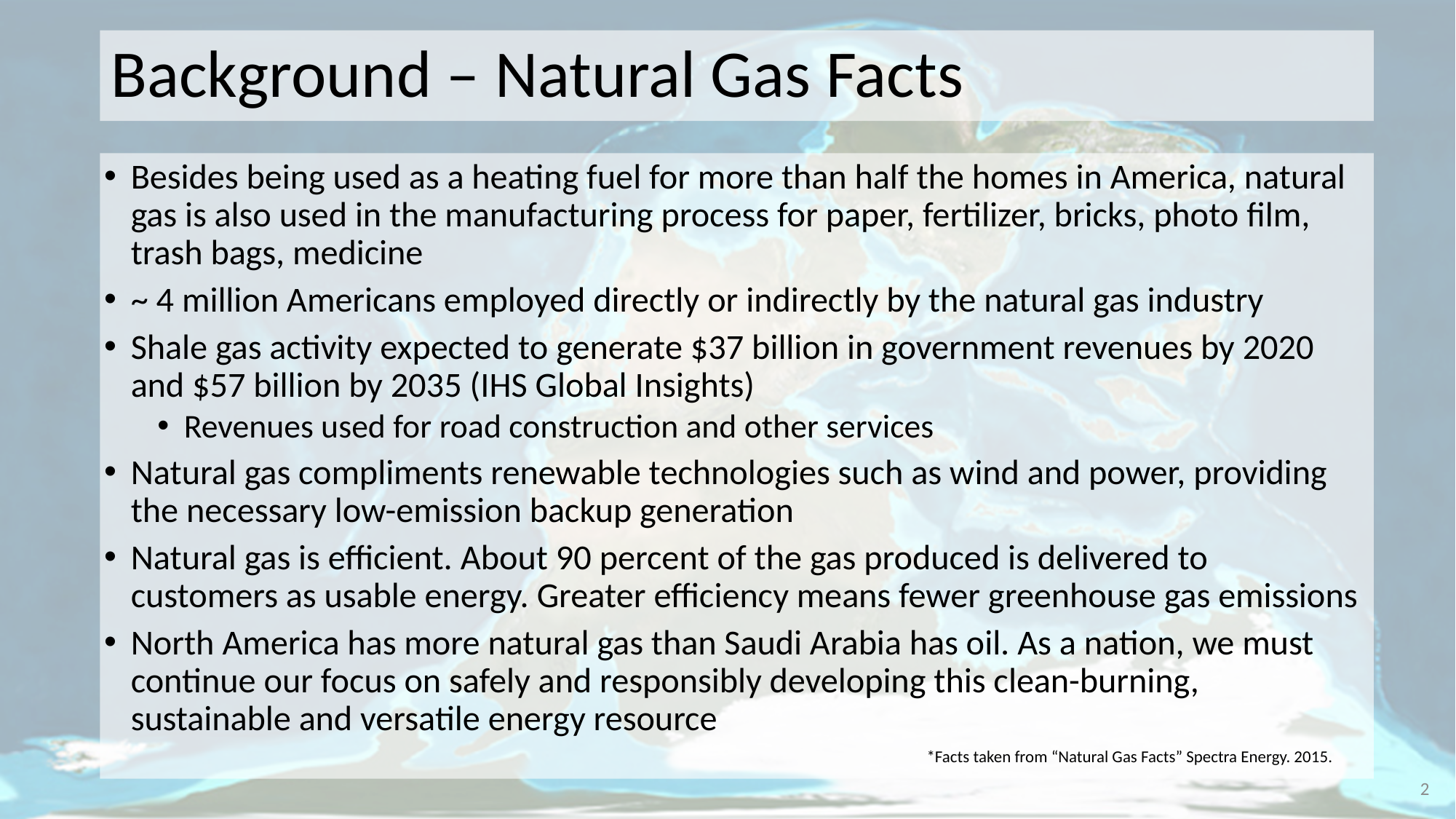

# Background – Natural Gas Facts
Besides being used as a heating fuel for more than half the homes in America, natural gas is also used in the manufacturing process for paper, fertilizer, bricks, photo film, trash bags, medicine
~ 4 million Americans employed directly or indirectly by the natural gas industry
Shale gas activity expected to generate $37 billion in government revenues by 2020 and $57 billion by 2035 (IHS Global Insights)
Revenues used for road construction and other services
Natural gas compliments renewable technologies such as wind and power, providing the necessary low-emission backup generation
Natural gas is efficient. About 90 percent of the gas produced is delivered to customers as usable energy. Greater efficiency means fewer greenhouse gas emissions
North America has more natural gas than Saudi Arabia has oil. As a nation, we must continue our focus on safely and responsibly developing this clean-burning, sustainable and versatile energy resource

*Facts taken from “Natural Gas Facts” Spectra Energy. 2015.
2